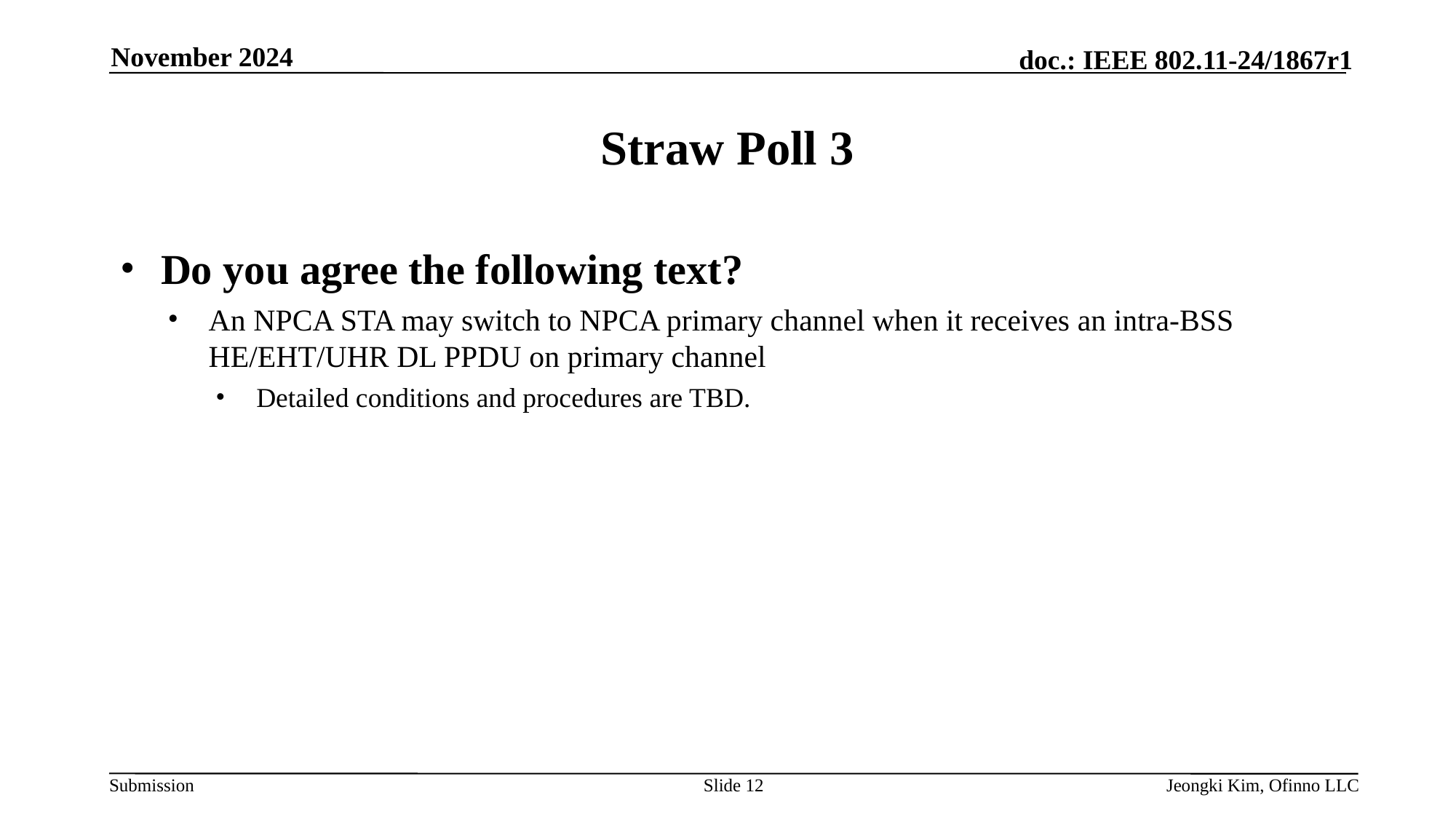

November 2024
# Straw Poll 3
Do you agree the following text?
An NPCA STA may switch to NPCA primary channel when it receives an intra-BSS HE/EHT/UHR DL PPDU on primary channel
Detailed conditions and procedures are TBD.

Slide 12
Jeongki Kim, Ofinno LLC